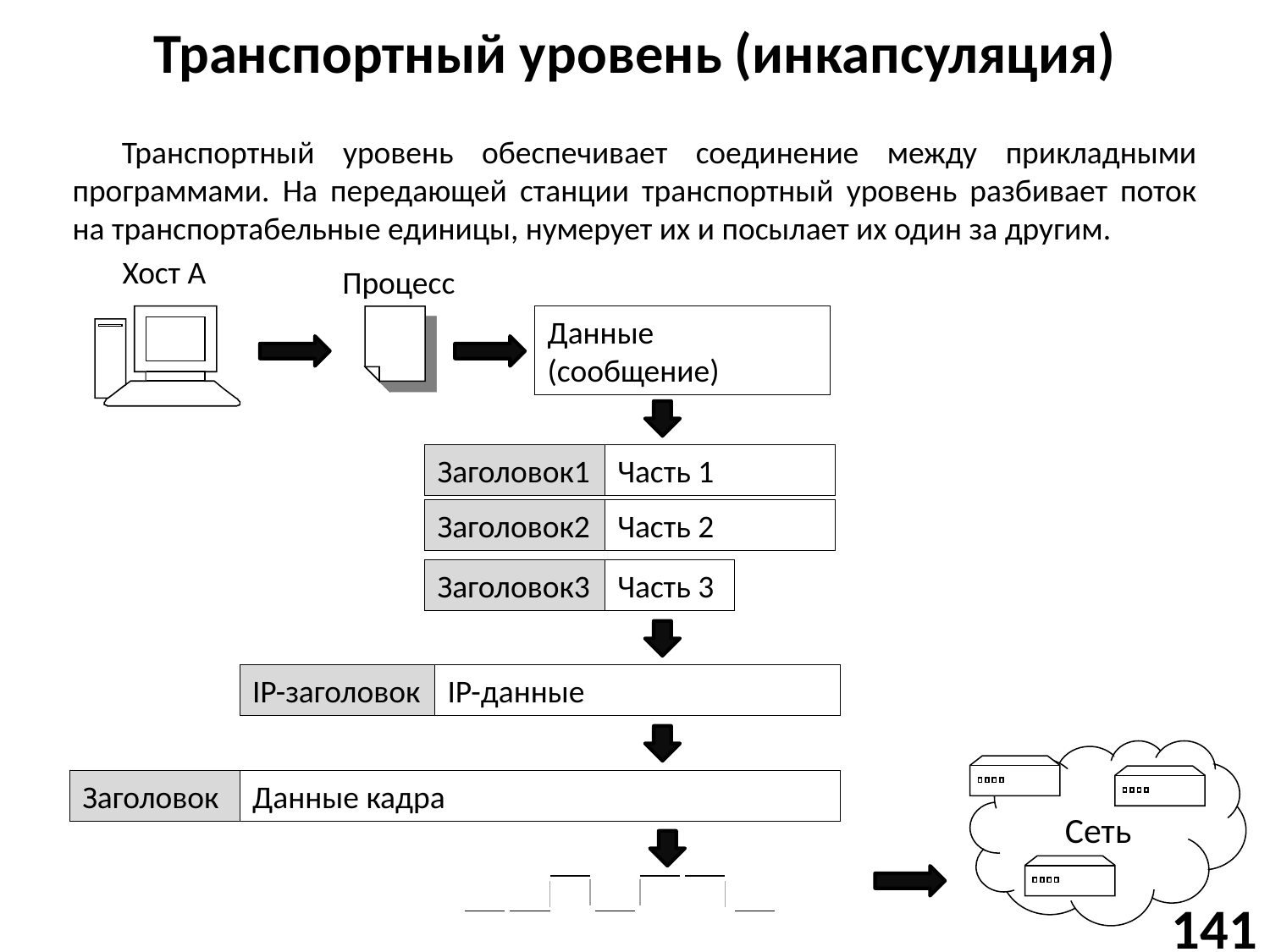

# Транспортный уровень (инкапсуляция)
Транспортный уровень обеспечивает соединение между прикладными программами. На передающей станции транспортный уровень разбивает поток на транспортабельные единицы, нумерует их и посылает их один за другим.
Хост А
Процесс

Данные (сообщение)

Заголовок1
Часть 1
Заголовок2
Часть 2
Заголовок3
Часть 3

IP-заголовок
IP-данные

Сеть

Заголовок
Данные кадра

141